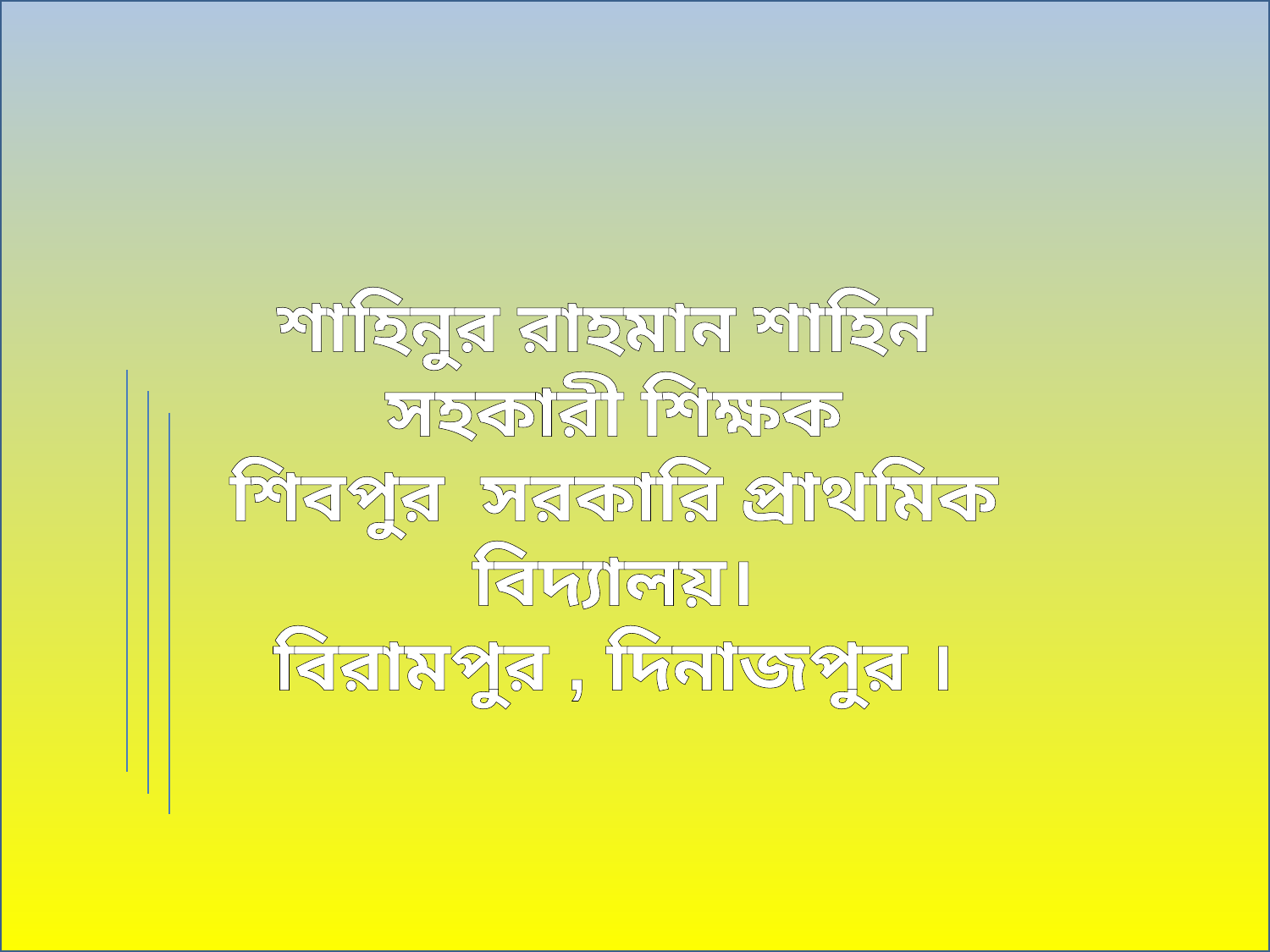

শাহিনুর রাহমান শাহিন
সহকারী শিক্ষক
শিবপুর  সরকারি প্রাথমিক বিদ্যালয়।
বিরামপুর , দিনাজপুর ।